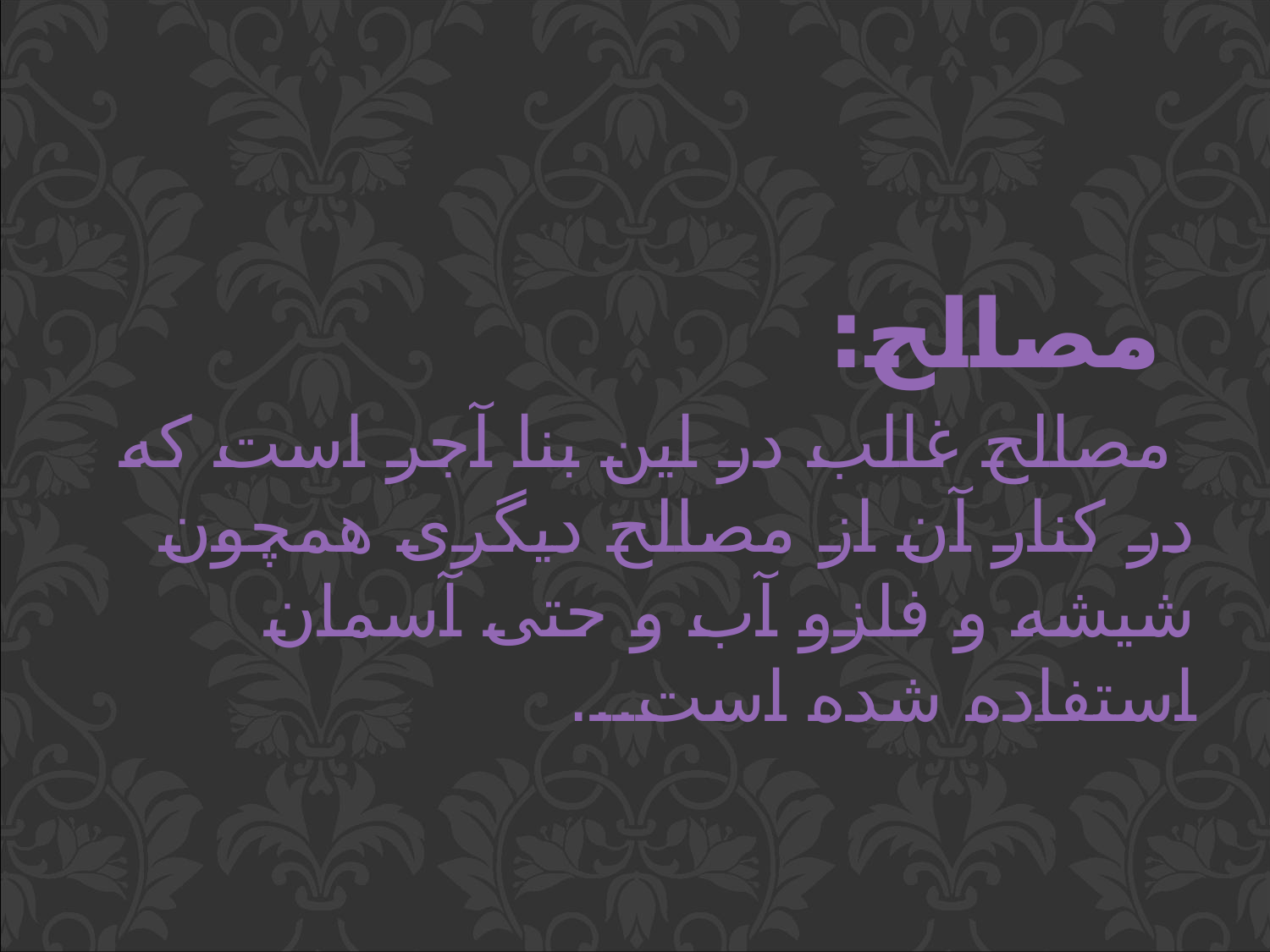

مصالح:
 مصالح غالب در این بنا آجر است که در کنار آن از مصالح دیگری همچون شیشه و فلزو آب و حتی آسمان استفاده شده است...